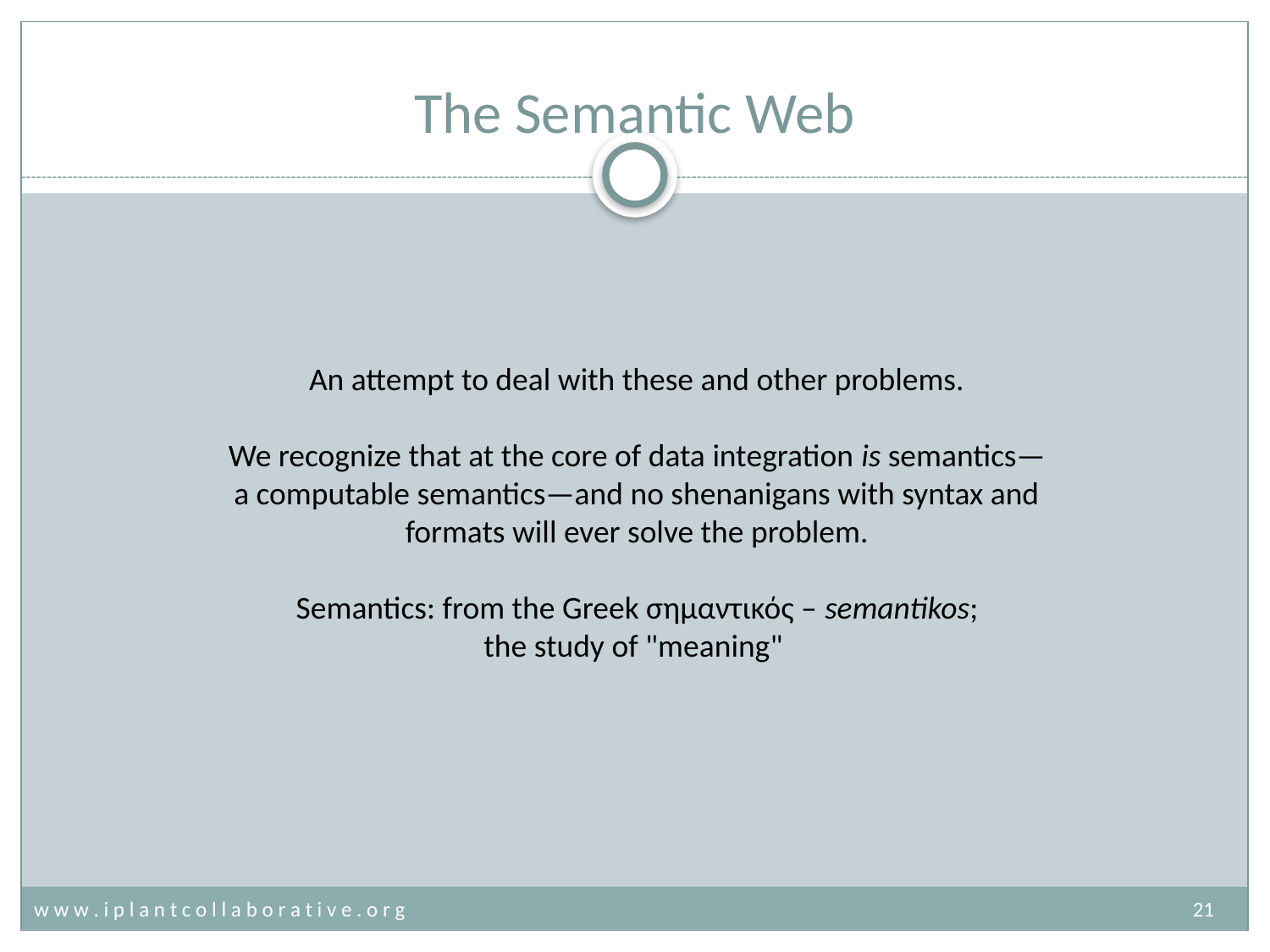

# The Semantic Web
An attempt to deal with these and other problems.

We recognize that at the core of data integration is semantics—a computable semantics—and no shenanigans with syntax and formats will ever solve the problem.

Semantics: from the Greek σημαντικός – semantikos;
the study of "meaning"
w w w . i p l a n t c o l l a b o r a t i v e . o r g	21